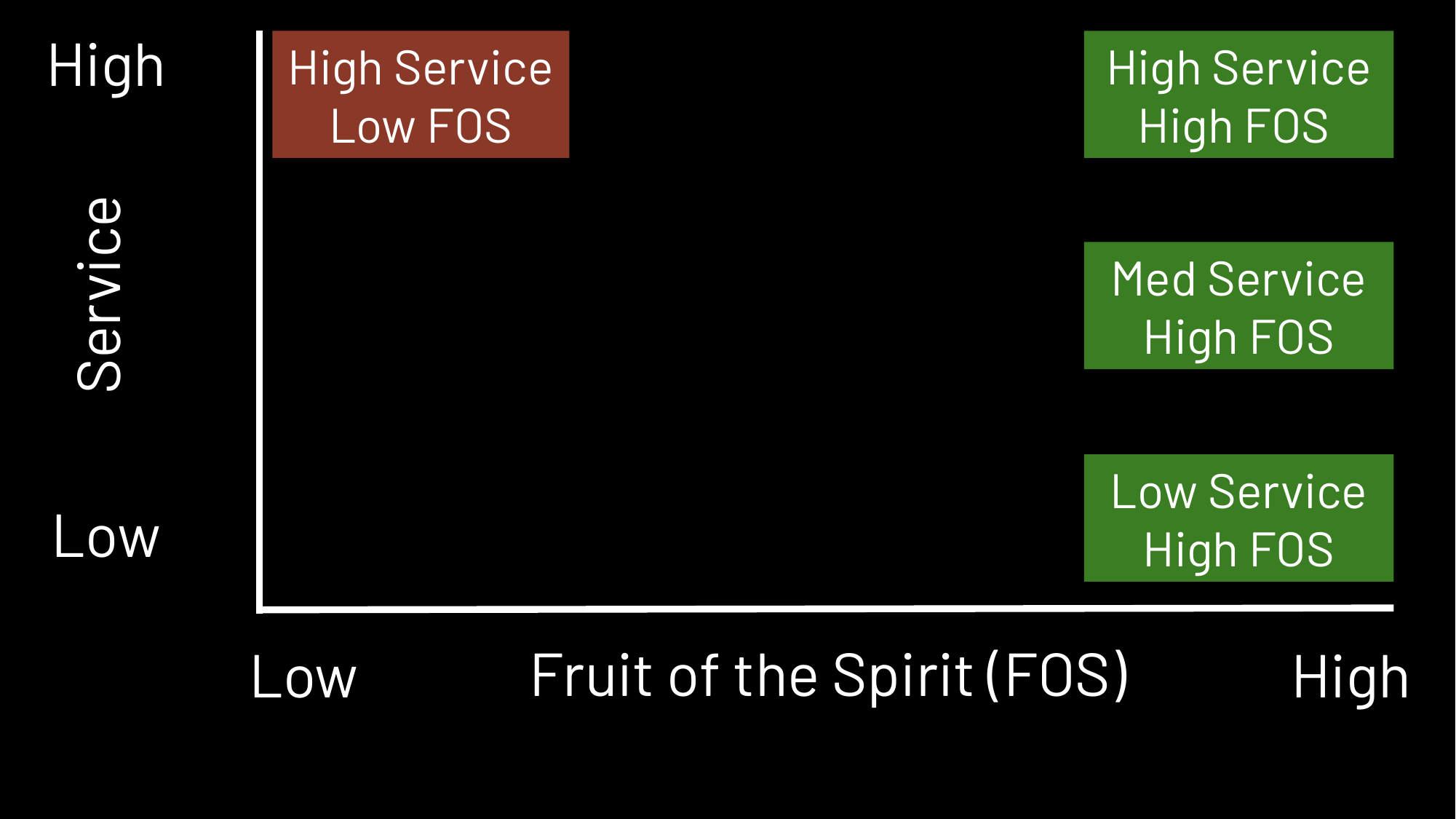

High
High Service
Low FOS
High Service
High FOS
Service
Med Service
High FOS
Low Service
High FOS
Low
Fruit of the Spirit (FOS)
Low
High